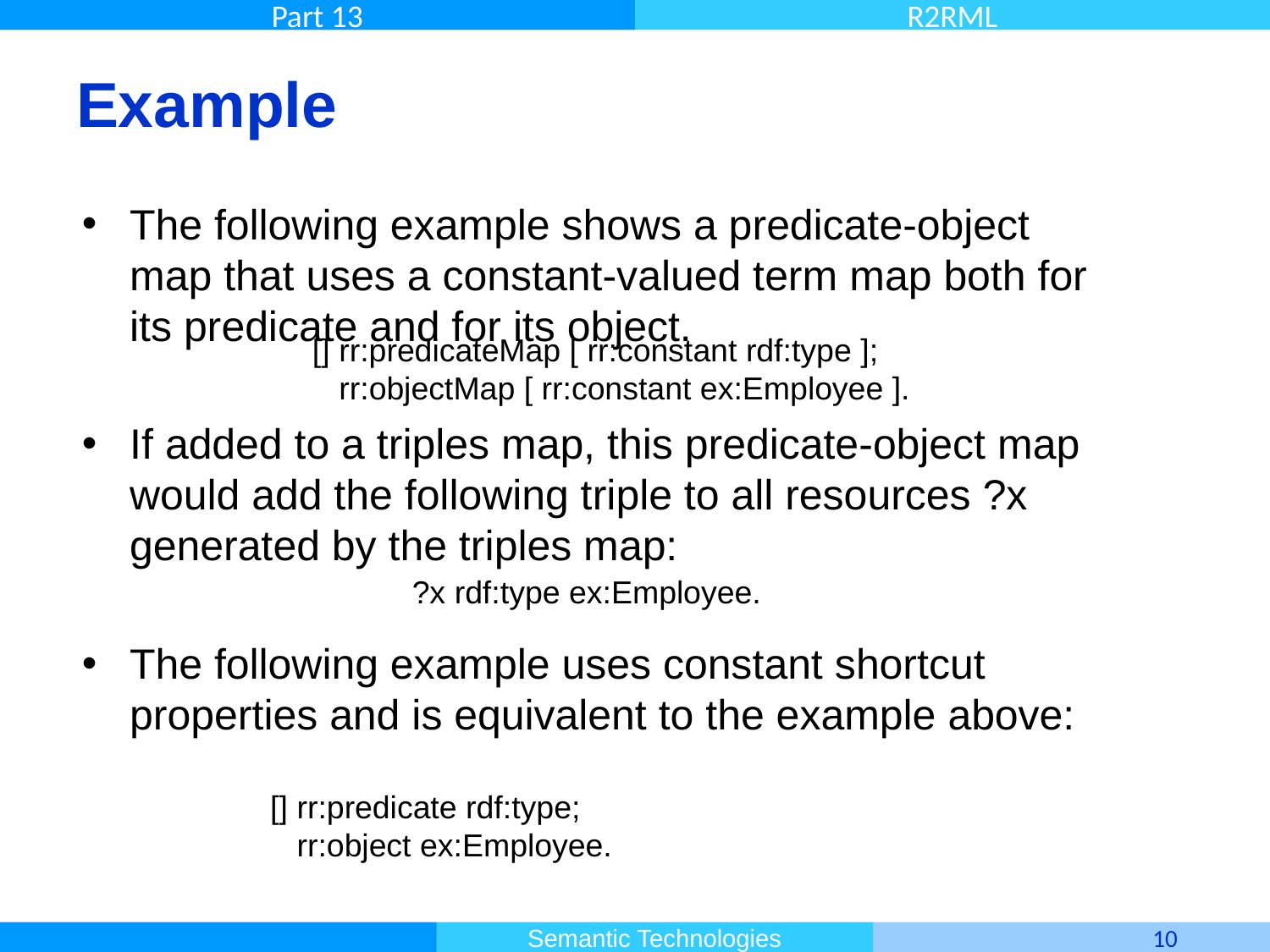

# Example
The following example shows a predicate-object map that uses a constant-valued term map both for its predicate and for its object.

If added to a triples map, this predicate-object map would add the following triple to all resources ?x generated by the triples map:

The following example uses constant shortcut properties and is equivalent to the example above:

[] rr:predicateMap [ rr:constant rdf:type ];
   rr:objectMap [ rr:constant ex:Employee ].
?x rdf:type ex:Employee.
[] rr:predicate rdf:type;
   rr:object ex:Employee.